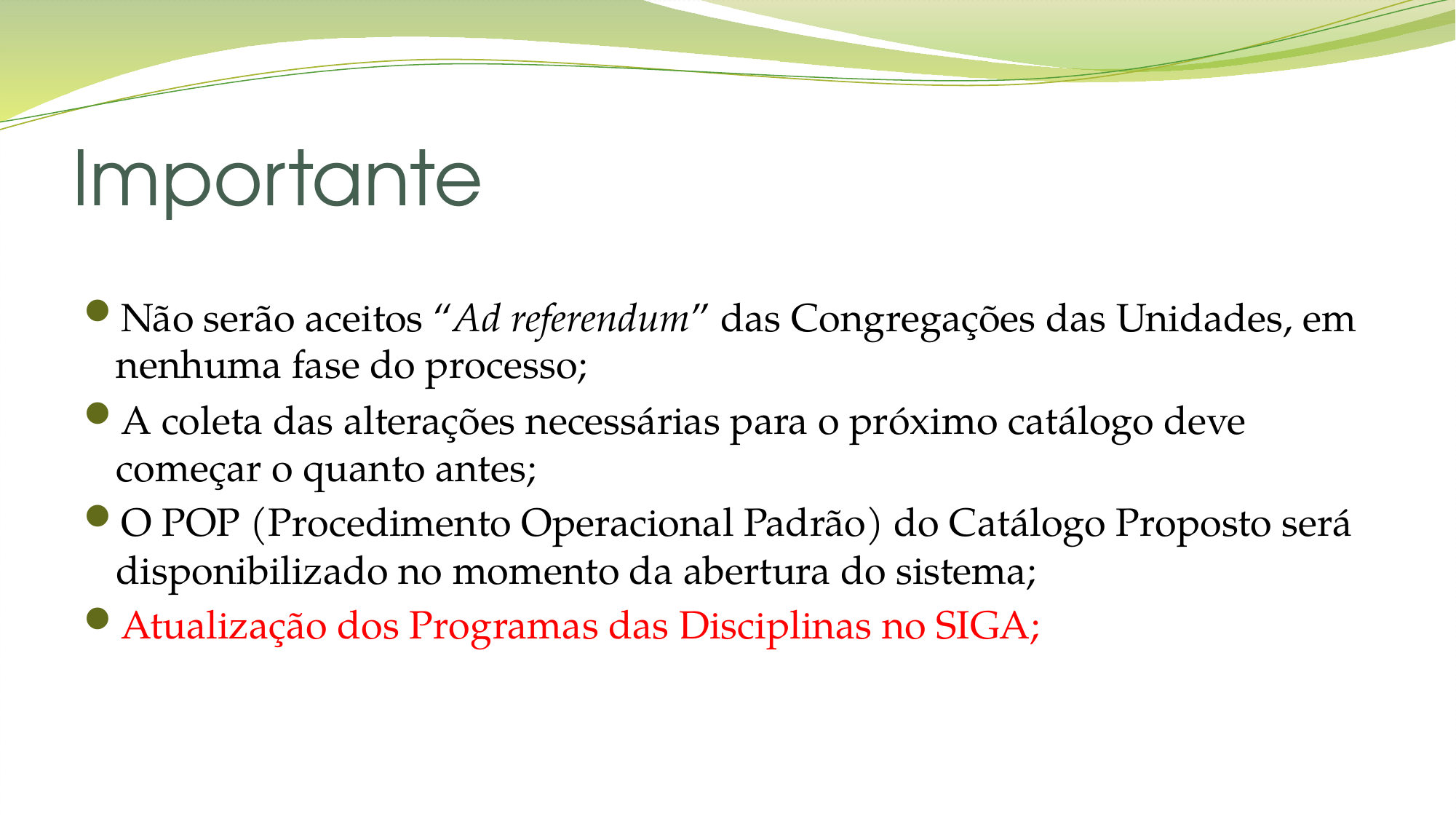

# Importante

Não serão aceitos “Ad referendum” das Congregações das Unidades, em nenhuma fase do processo;
A coleta das alterações necessárias para o próximo catálogo deve começar o quanto antes;
O POP (Procedimento Operacional Padrão) do Catálogo Proposto será disponibilizado no momento da abertura do sistema;
Atualização dos Programas das Disciplinas no SIGA;